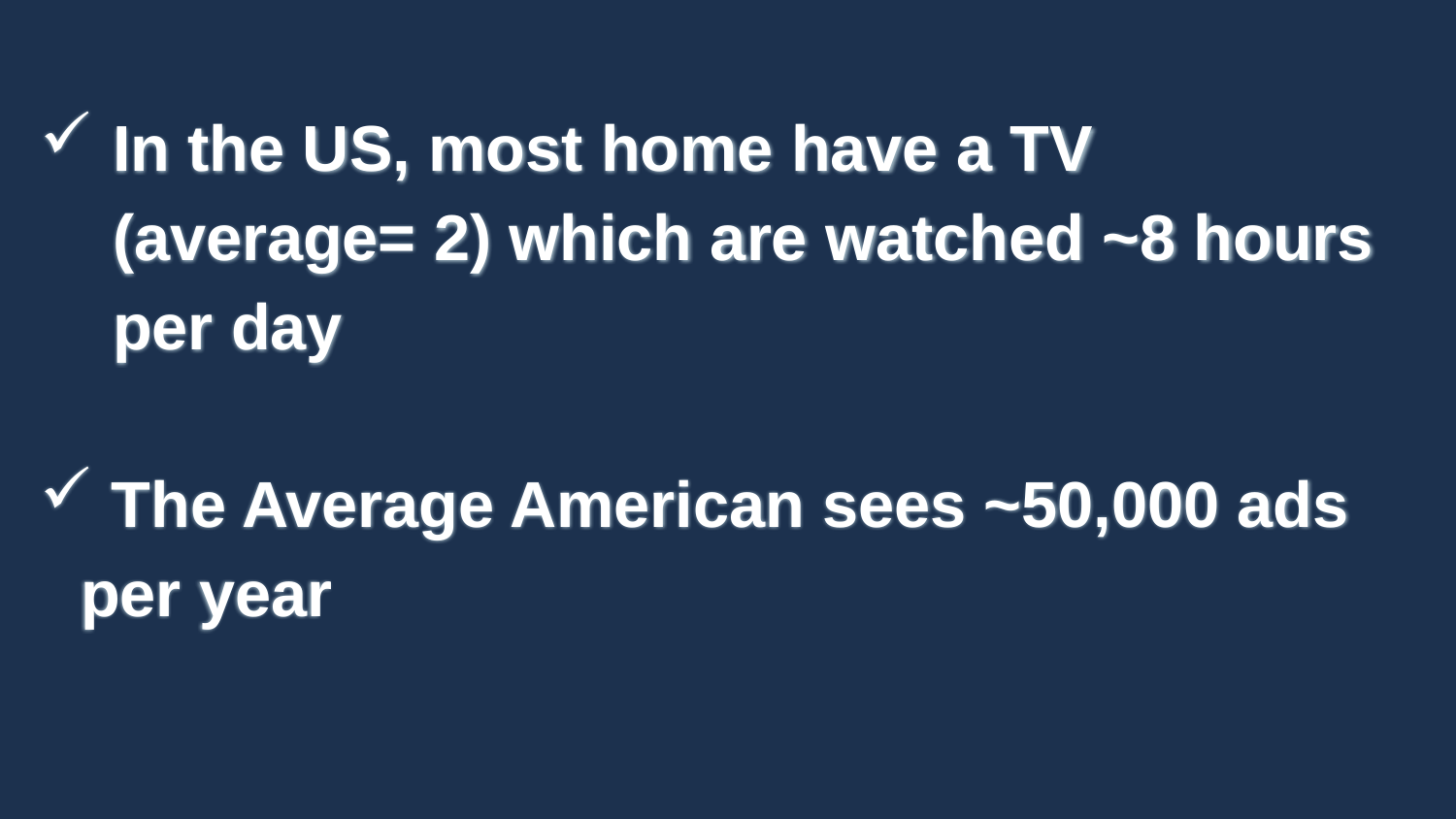

In the US, most home have a TV (average= 2) which are watched ~8 hours per day
 The Average American sees ~50,000 ads per year
21